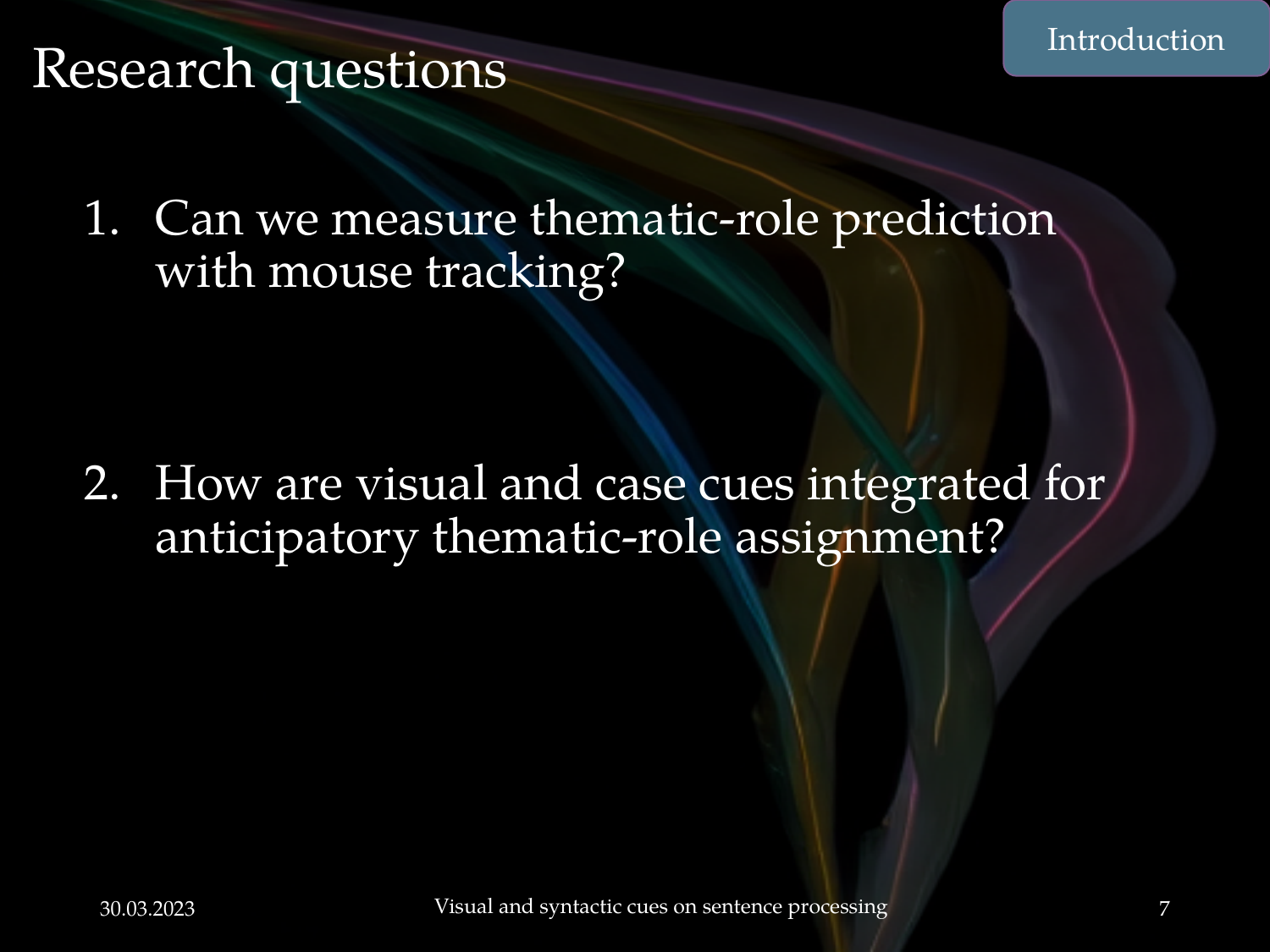

Introduction
# Research questions
Can we measure thematic-role prediction with mouse tracking?

How are visual and case cues integrated for anticipatory thematic-role assignment?
Visual and syntactic cues on sentence processing
30.03.2023
7